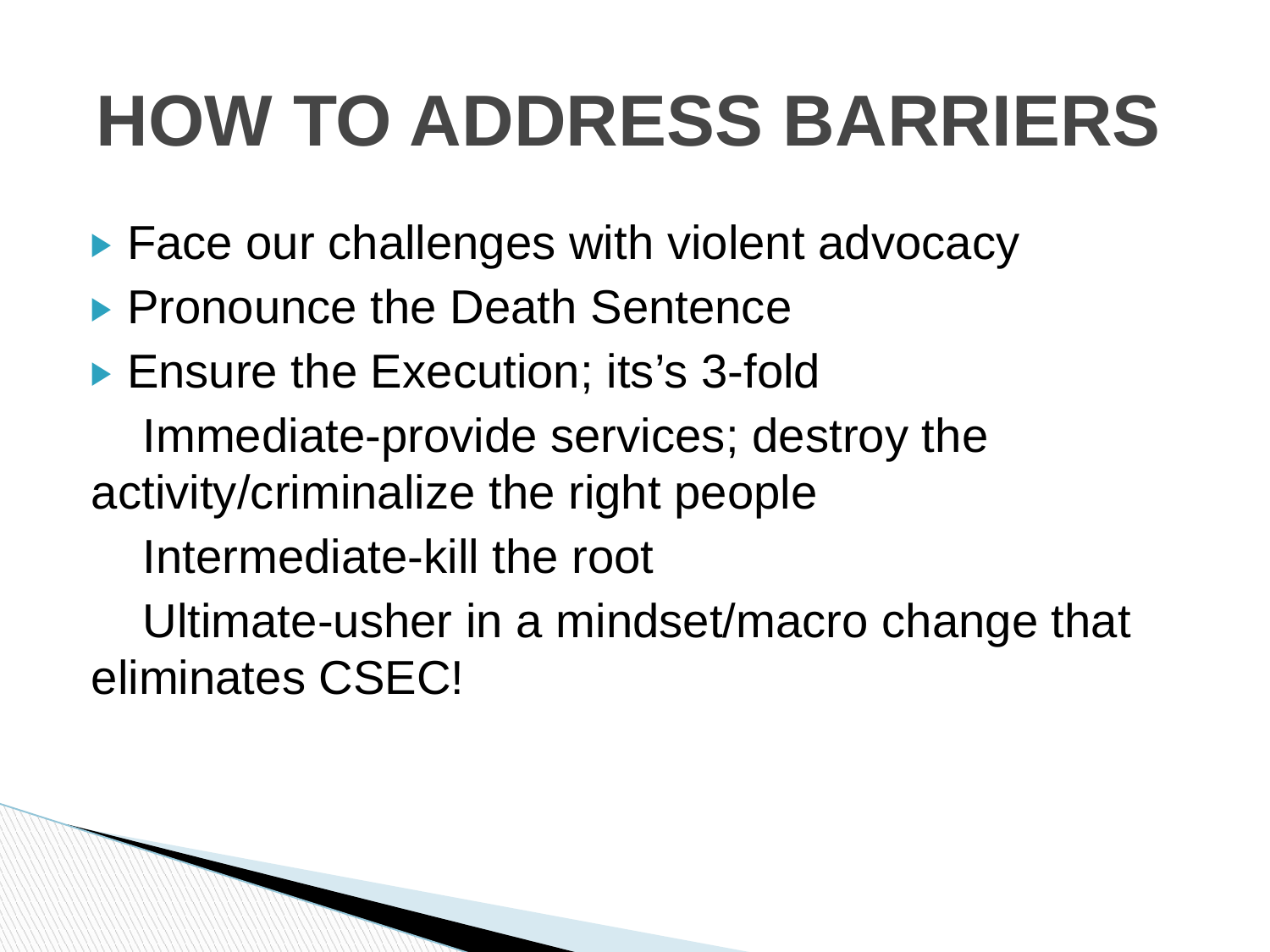

# HOW TO ADDRESS BARRIERS
Face our challenges with violent advocacy
Pronounce the Death Sentence
Ensure the Execution; its’s 3-fold
     Immediate-provide services; destroy the activity/criminalize the right people
     Intermediate-kill the root
     Ultimate-usher in a mindset/macro change that eliminates CSEC!